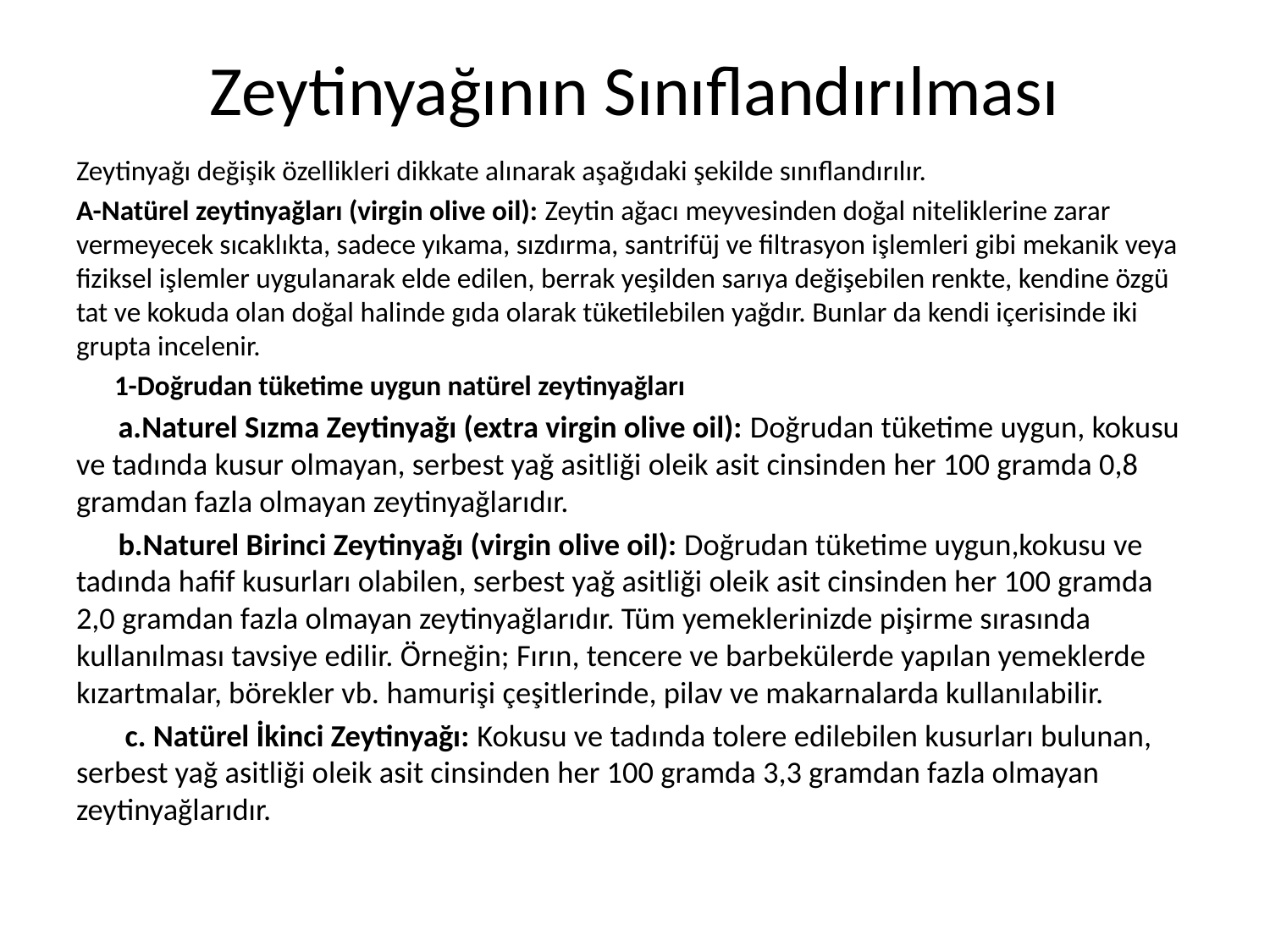

# Zeytinyağının Sınıflandırılması
Zeytinyağı değişik özellikleri dikkate alınarak aşağıdaki şekilde sınıflandırılır.
A-Natürel zeytinyağları (virgin olive oil): Zeytin ağacı meyvesinden doğal niteliklerine zarar vermeyecek sıcaklıkta, sadece yıkama, sızdırma, santrifüj ve filtrasyon işlemleri gibi mekanik veya fiziksel işlemler uygulanarak elde edilen, berrak yeşilden sarıya değişebilen renkte, kendine özgü tat ve kokuda olan doğal halinde gıda olarak tüketilebilen yağdır. Bunlar da kendi içerisinde iki grupta incelenir.
      1-Doğrudan tüketime uygun natürel zeytinyağları
      a.Naturel Sızma Zeytinyağı (extra virgin olive oil): Doğrudan tüketime uygun, kokusu ve tadında kusur olmayan, serbest yağ asitliği oleik asit cinsinden her 100 gramda 0,8 gramdan fazla olmayan zeytinyağlarıdır.
      b.Naturel Birinci Zeytinyağı (virgin olive oil): Doğrudan tüketime uygun,kokusu ve tadında hafif kusurları olabilen, serbest yağ asitliği oleik asit cinsinden her 100 gramda 2,0 gramdan fazla olmayan zeytinyağlarıdır. Tüm yemeklerinizde pişirme sırasında kullanılması tavsiye edilir. Örneğin; Fırın, tencere ve barbekülerde yapılan yemeklerde kızartmalar, börekler vb. hamurişi çeşitlerinde, pilav ve makarnalarda kullanılabilir.
       c. Natürel İkinci Zeytinyağı: Kokusu ve tadında tolere edilebilen kusurları bulunan, serbest yağ asitliği oleik asit cinsinden her 100 gramda 3,3 gramdan fazla olmayan zeytinyağlarıdır.